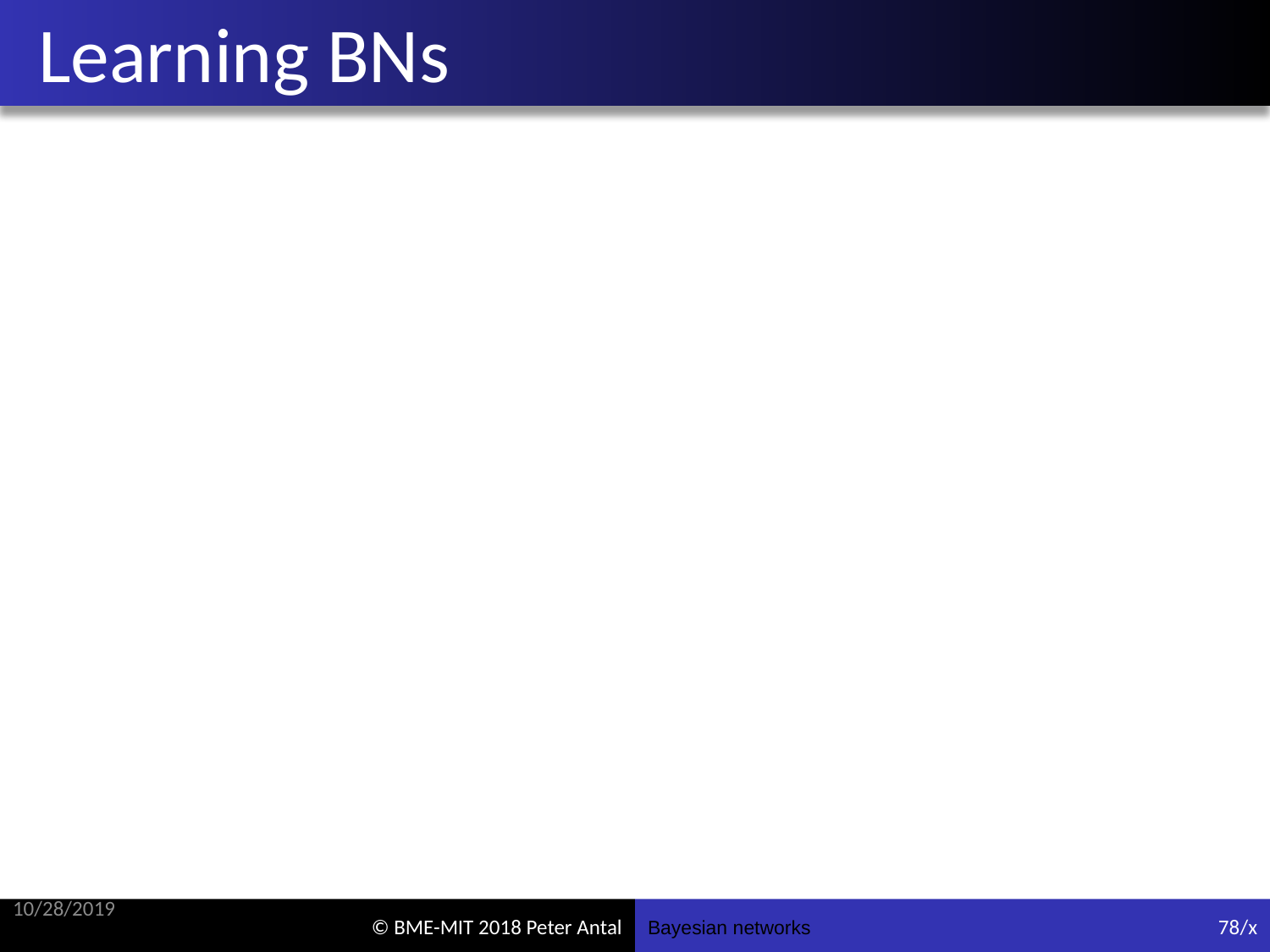

# Learning BNs

10/28/2019
Bayesian networks
78/x